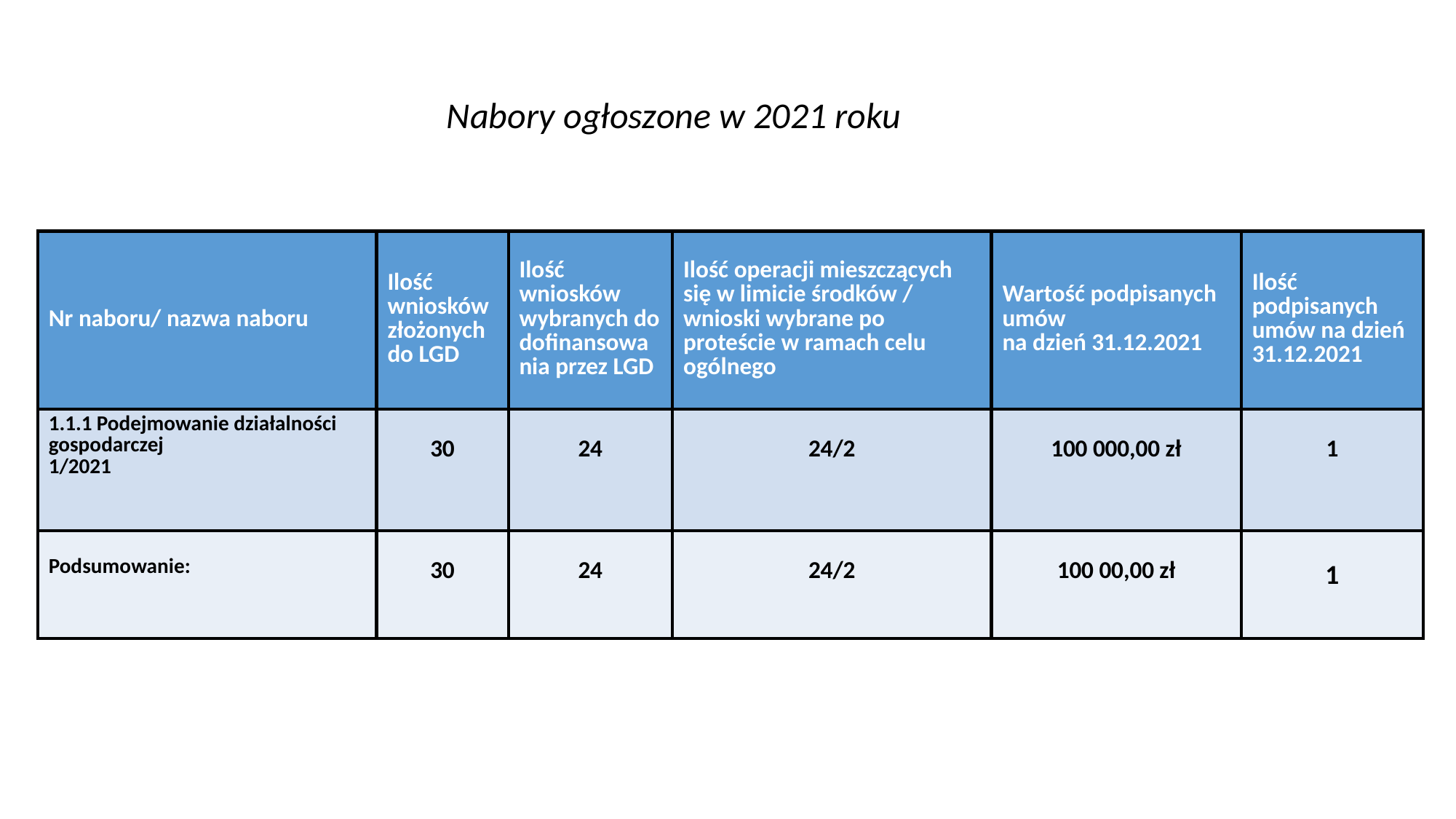

# Nabory ogłoszone w 2021 roku
| Nr naboru/ nazwa naboru | Ilość wniosków złożonych do LGD | Ilość wniosków wybranych do dofinansowania przez LGD | Ilość operacji mieszczących się w limicie środków / wnioski wybrane po proteście w ramach celu ogólnego | Wartość podpisanych umów na dzień 31.12.2021 | Ilość podpisanych umów na dzień 31.12.2021 |
| --- | --- | --- | --- | --- | --- |
| 1.1.1 Podejmowanie działalności gospodarczej 1/2021 | 30 | 24 | 24/2 | 100 000,00 zł | 1 |
| Podsumowanie: | 30 | 24 | 24/2 | 100 00,00 zł | 1 |